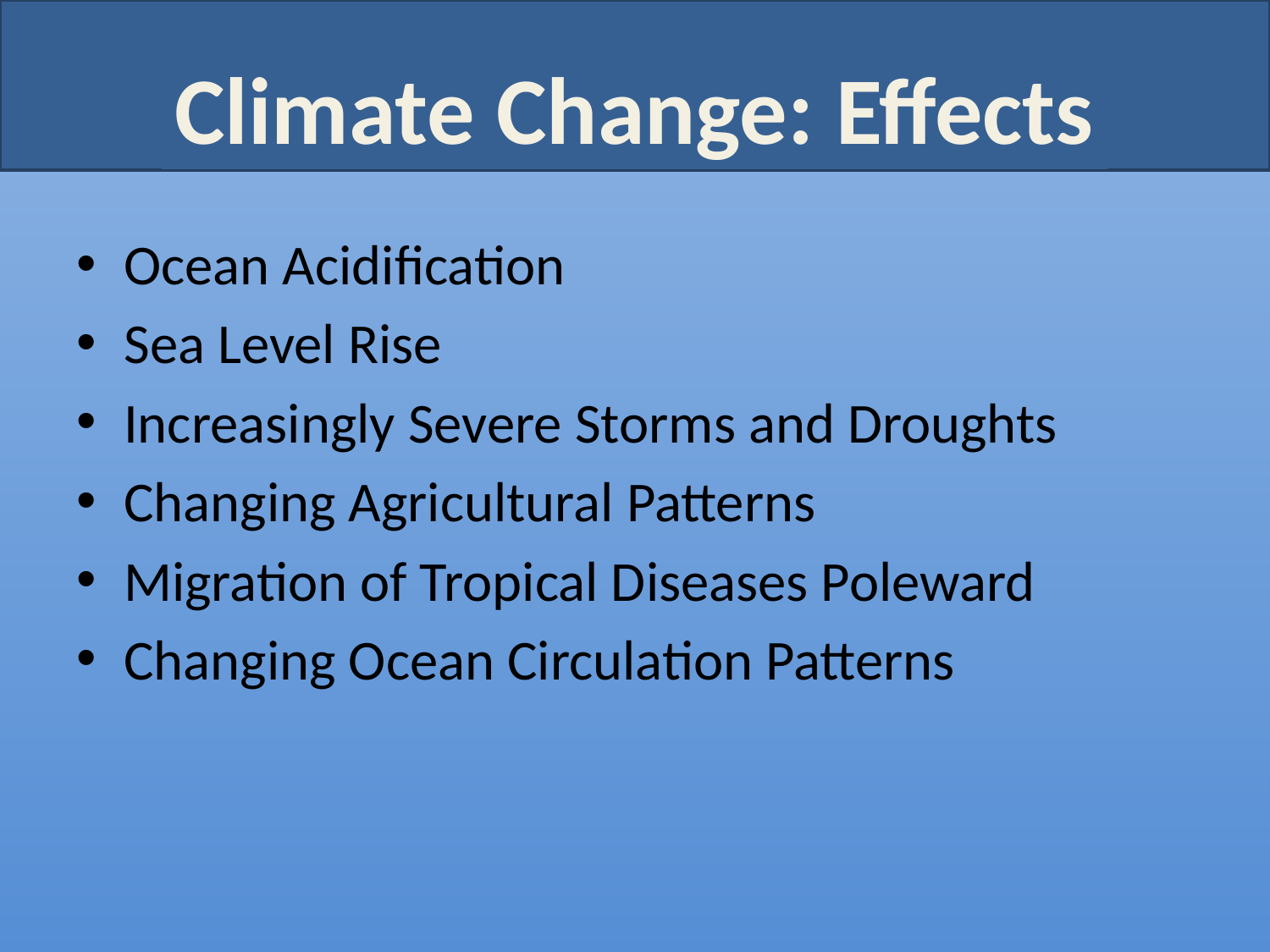

#
Climate Change: Effects
Ocean Acidification
Sea Level Rise
Increasingly Severe Storms and Droughts
Changing Agricultural Patterns
Migration of Tropical Diseases Poleward
Changing Ocean Circulation Patterns